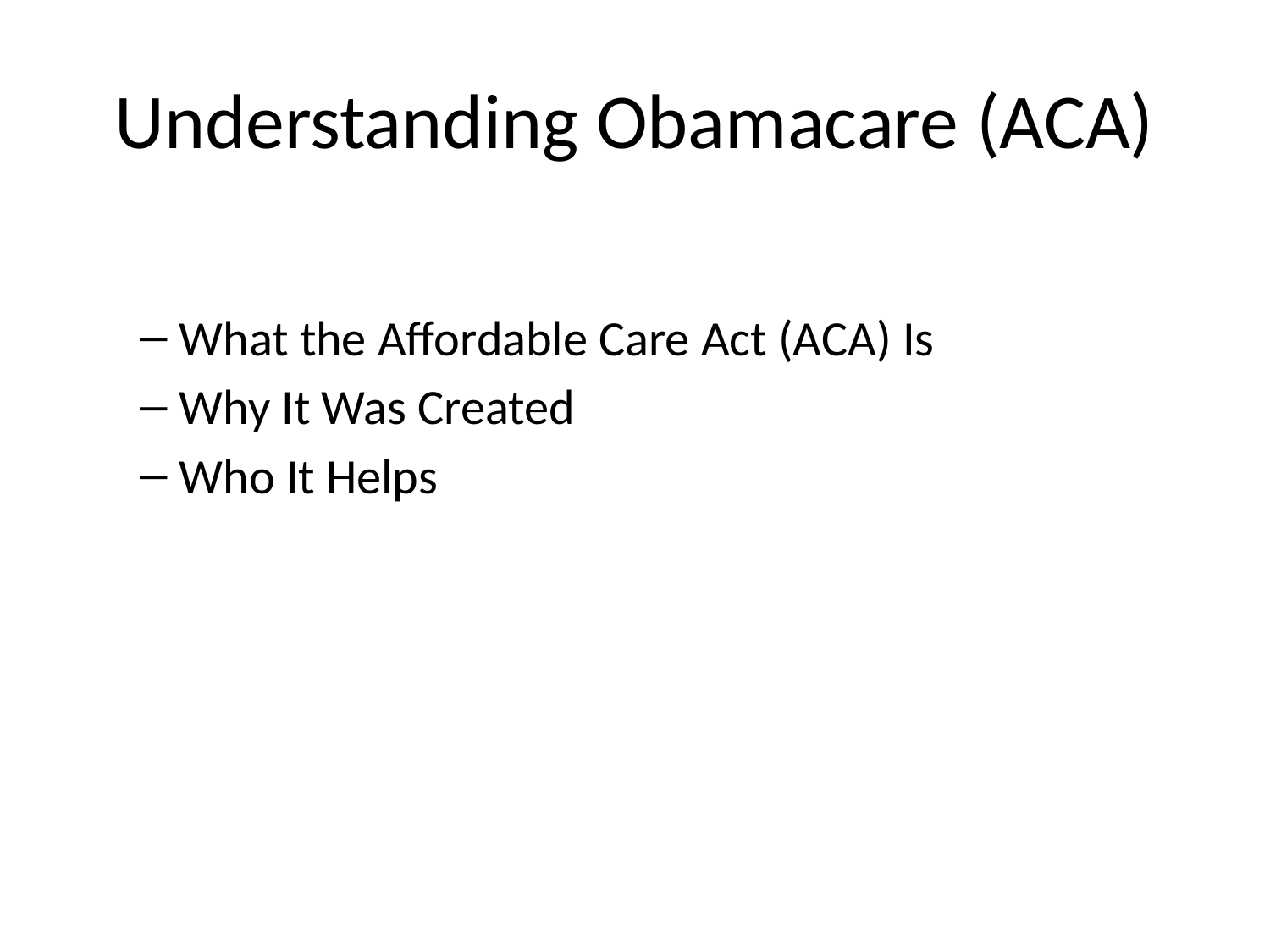

# Understanding Obamacare (ACA)

What the Affordable Care Act (ACA) Is
Why It Was Created
Who It Helps